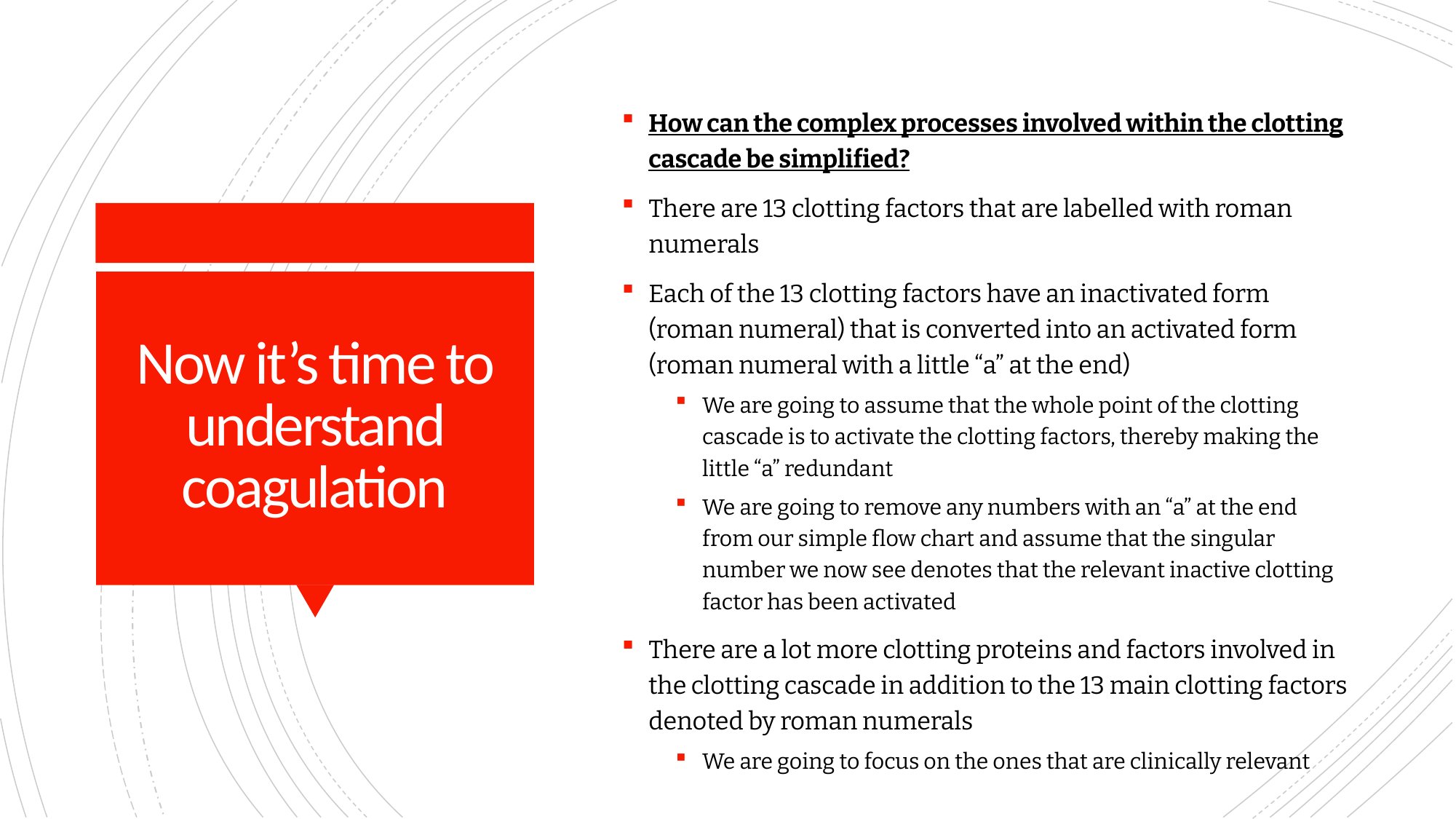

How can the complex processes involved within the clotting cascade be simplified?
There are 13 clotting factors that are labelled with roman numerals
Each of the 13 clotting factors have an inactivated form (roman numeral) that is converted into an activated form (roman numeral with a little “a” at the end)
We are going to assume that the whole point of the clotting cascade is to activate the clotting factors, thereby making the little “a” redundant
We are going to remove any numbers with an “a” at the end from our simple flow chart and assume that the singular number we now see denotes that the relevant inactive clotting factor has been activated
There are a lot more clotting proteins and factors involved in the clotting cascade in addition to the 13 main clotting factors denoted by roman numerals
We are going to focus on the ones that are clinically relevant

# Now it’s time to understand coagulation